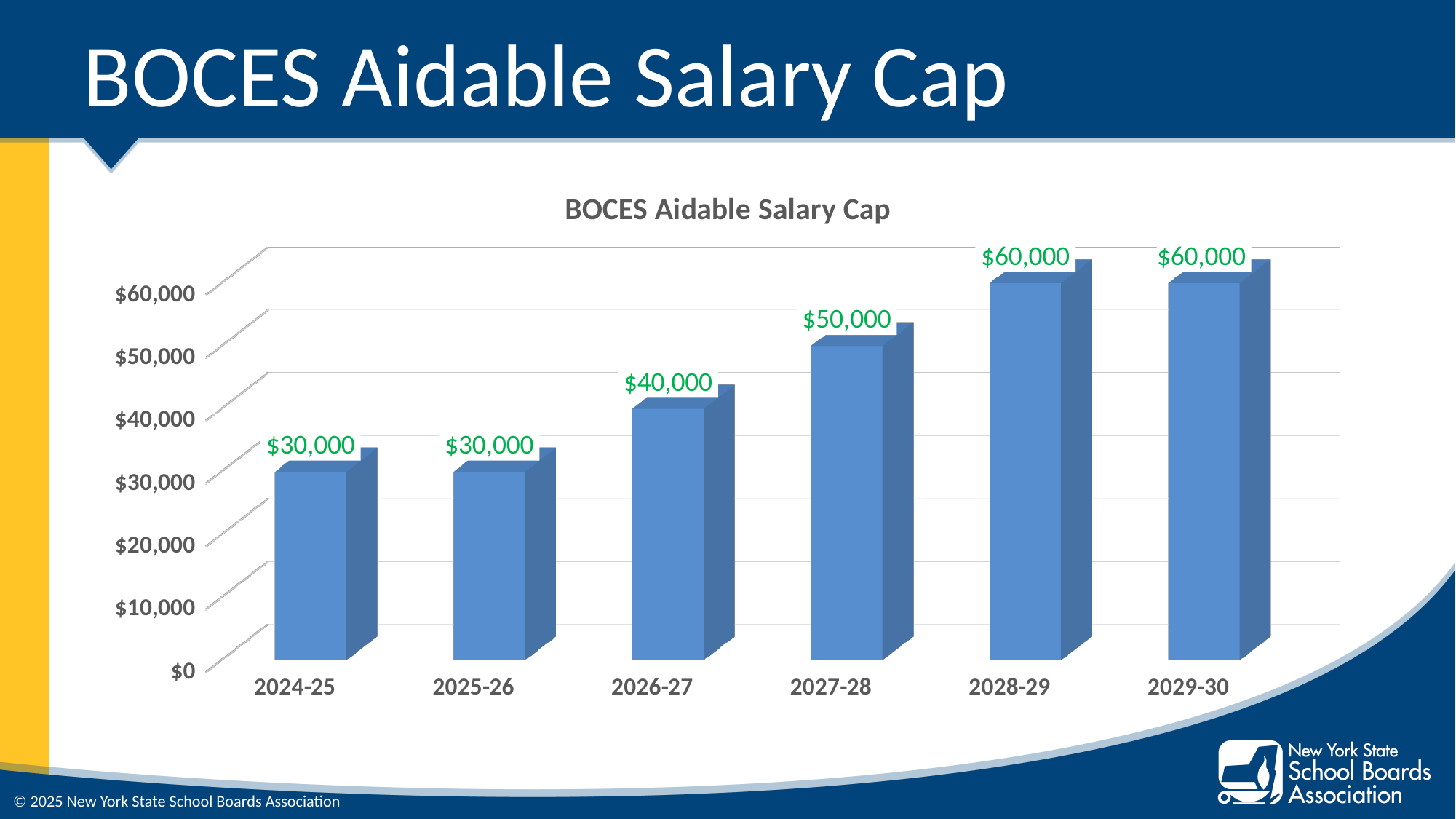

# BOCES Aidable Salary Cap

[unsupported chart]